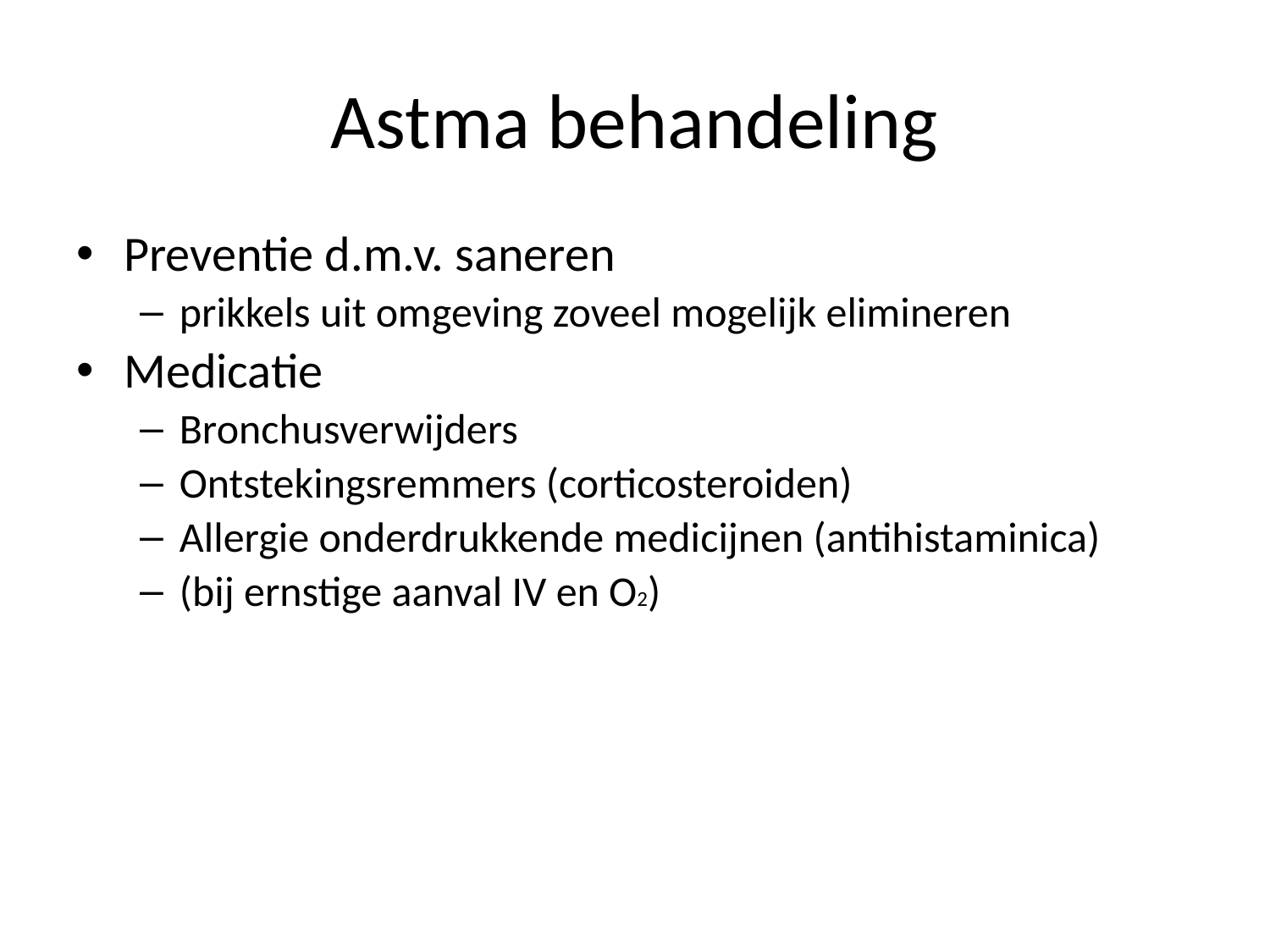

# Astma behandeling
Preventie d.m.v. saneren
prikkels uit omgeving zoveel mogelijk elimineren
Medicatie
Bronchusverwijders
Ontstekingsremmers (corticosteroiden)
Allergie onderdrukkende medicijnen (antihistaminica)
(bij ernstige aanval IV en O2)